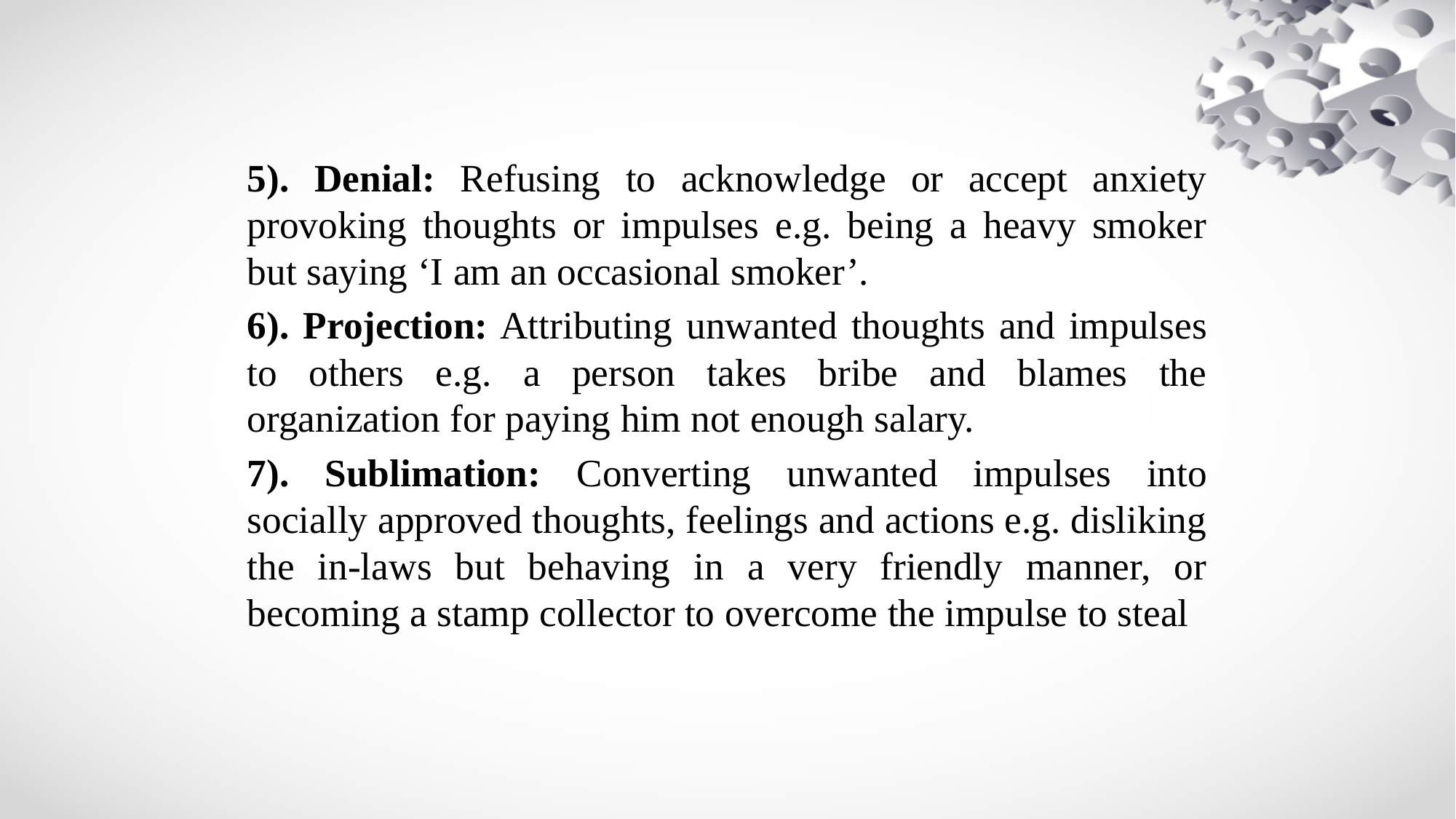

5). Denial: Refusing to acknowledge or accept anxiety provoking thoughts or impulses e.g. being a heavy smoker but saying ‘I am an occasional smoker’.
6). Projection: Attributing unwanted thoughts and impulses to others e.g. a person takes bribe and blames the organization for paying him not enough salary.
7). Sublimation: Converting unwanted impulses into socially approved thoughts, feelings and actions e.g. disliking the in-laws but behaving in a very friendly manner, or becoming a stamp collector to overcome the impulse to steal